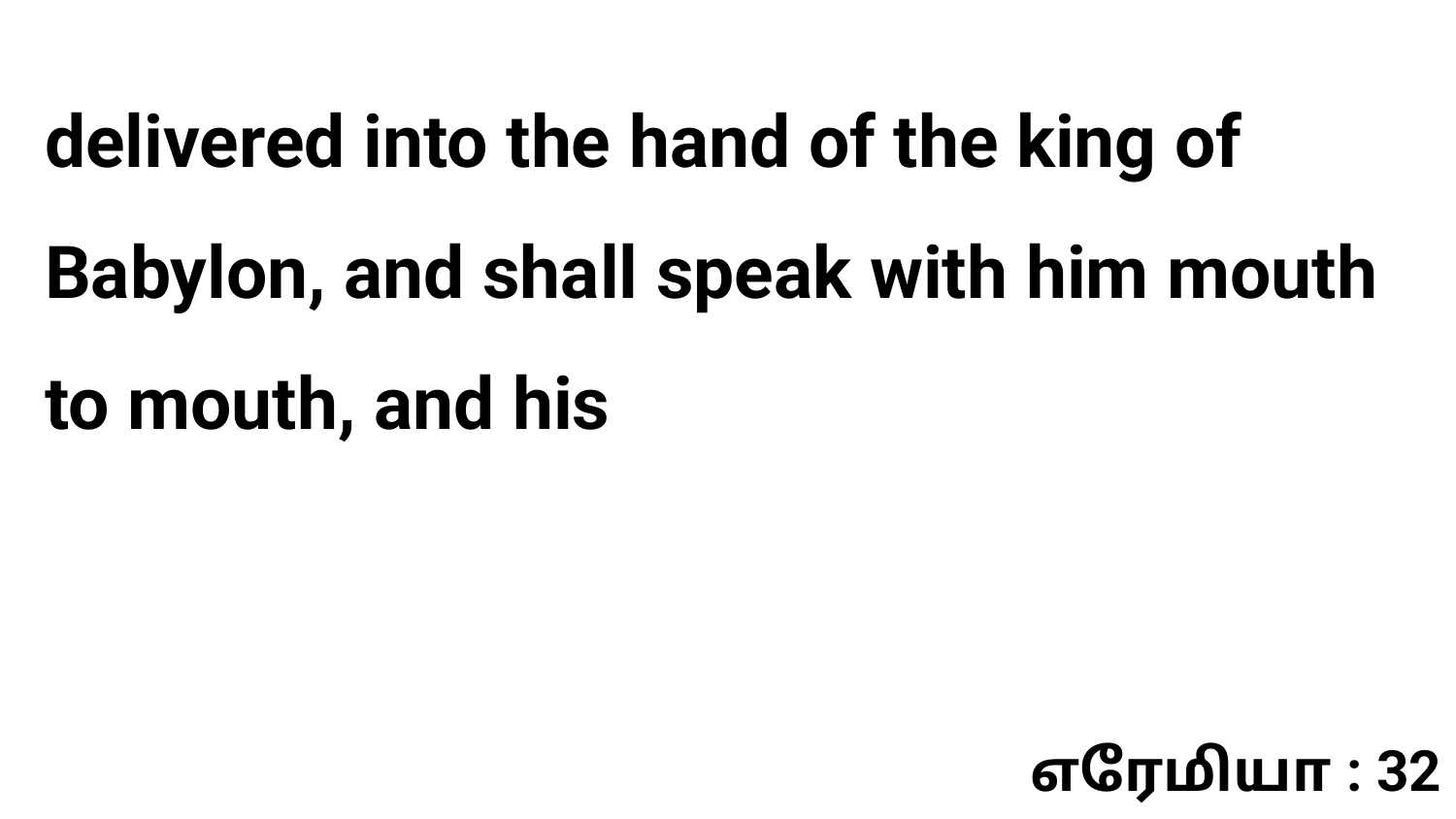

delivered into the hand of the king of Babylon, and shall speak with him mouth to mouth, and his
எரேமியா : 32